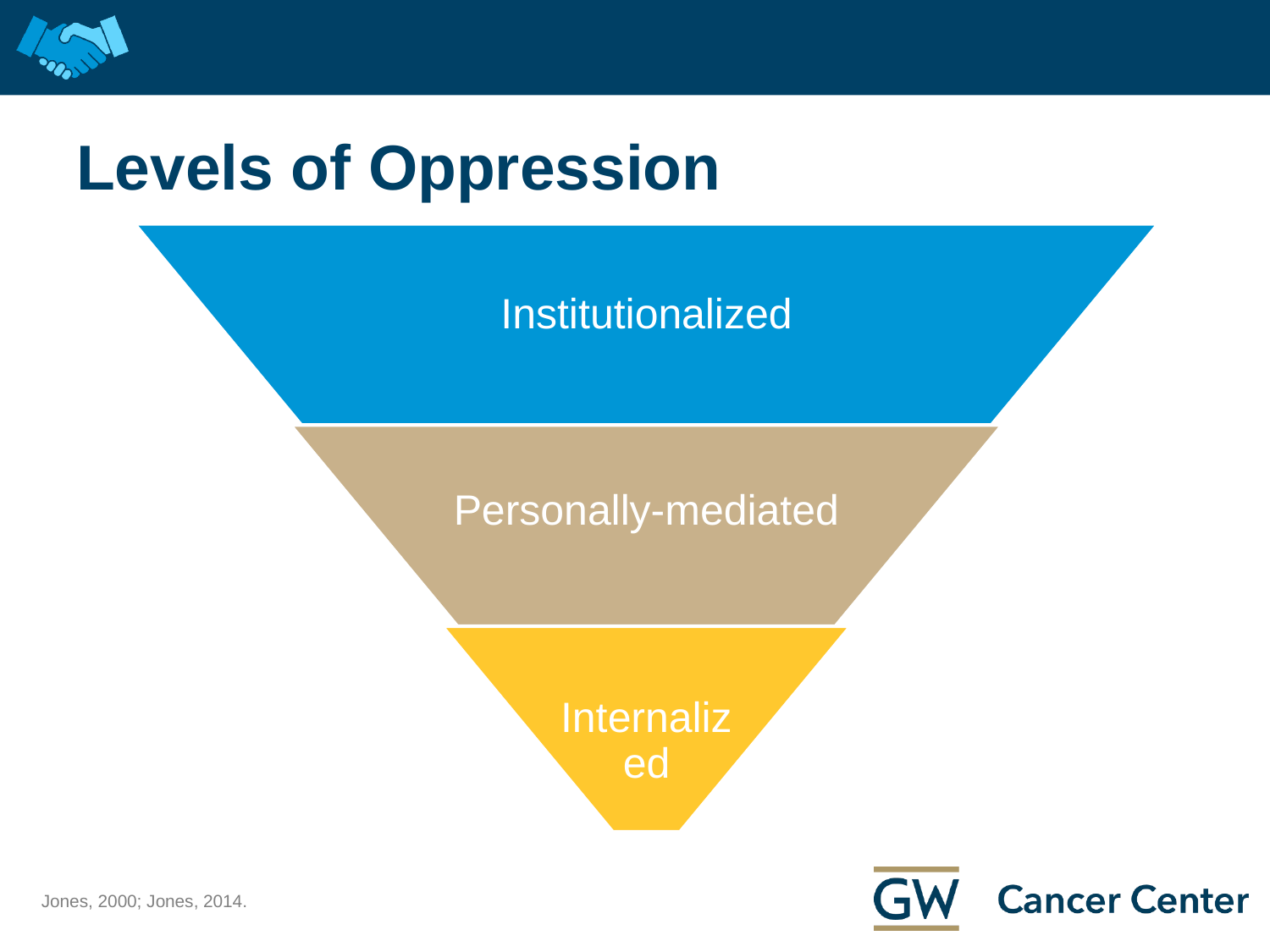

# Levels of Oppression
Institutionalized
Personally-mediated

Internalized
Jones, 2000; Jones, 2014.